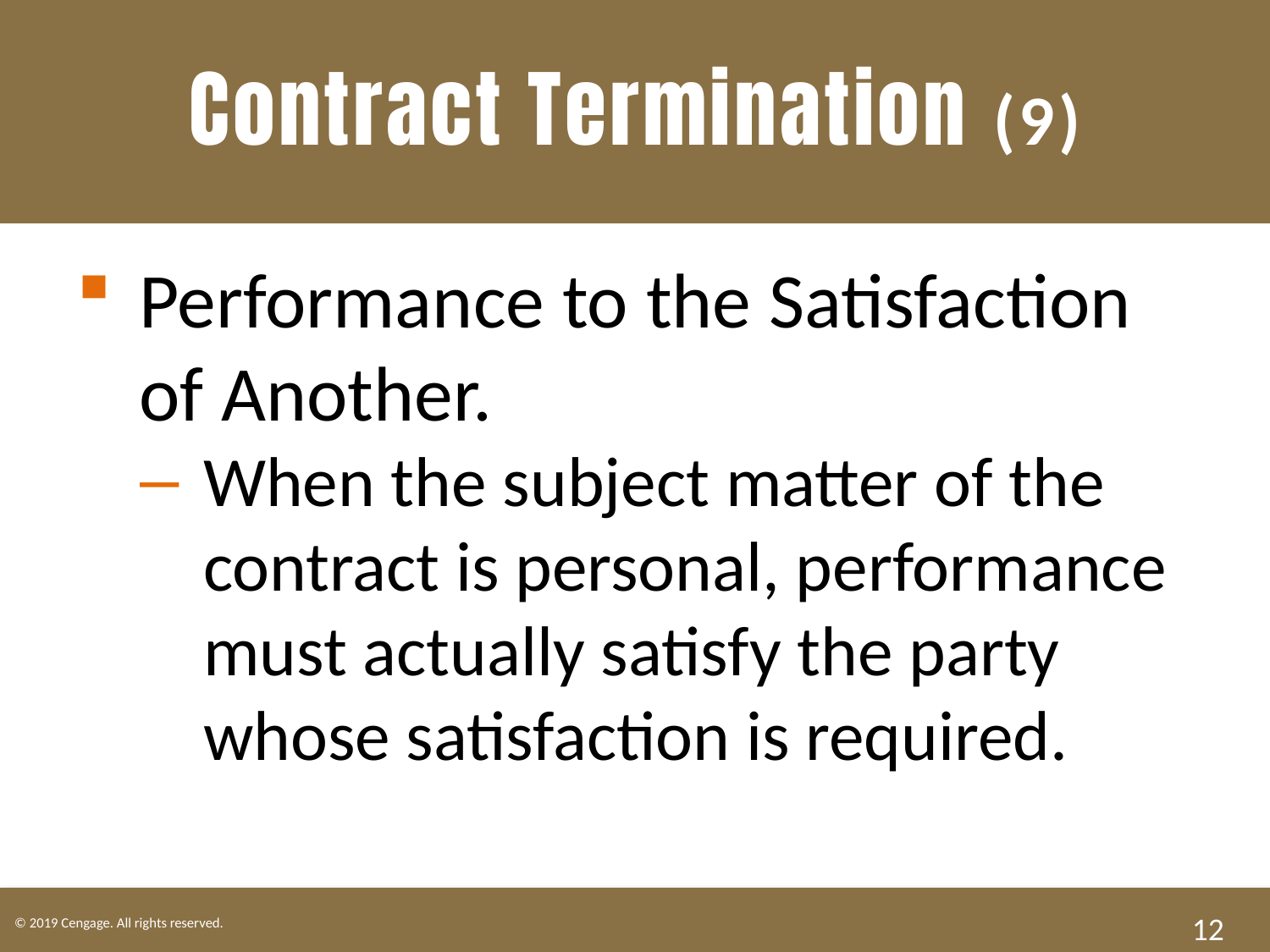

# Contract Termination (9)
Performance to the Satisfaction of Another.
When the subject matter of the contract is personal, performance must actually satisfy the party whose satisfaction is required.
12